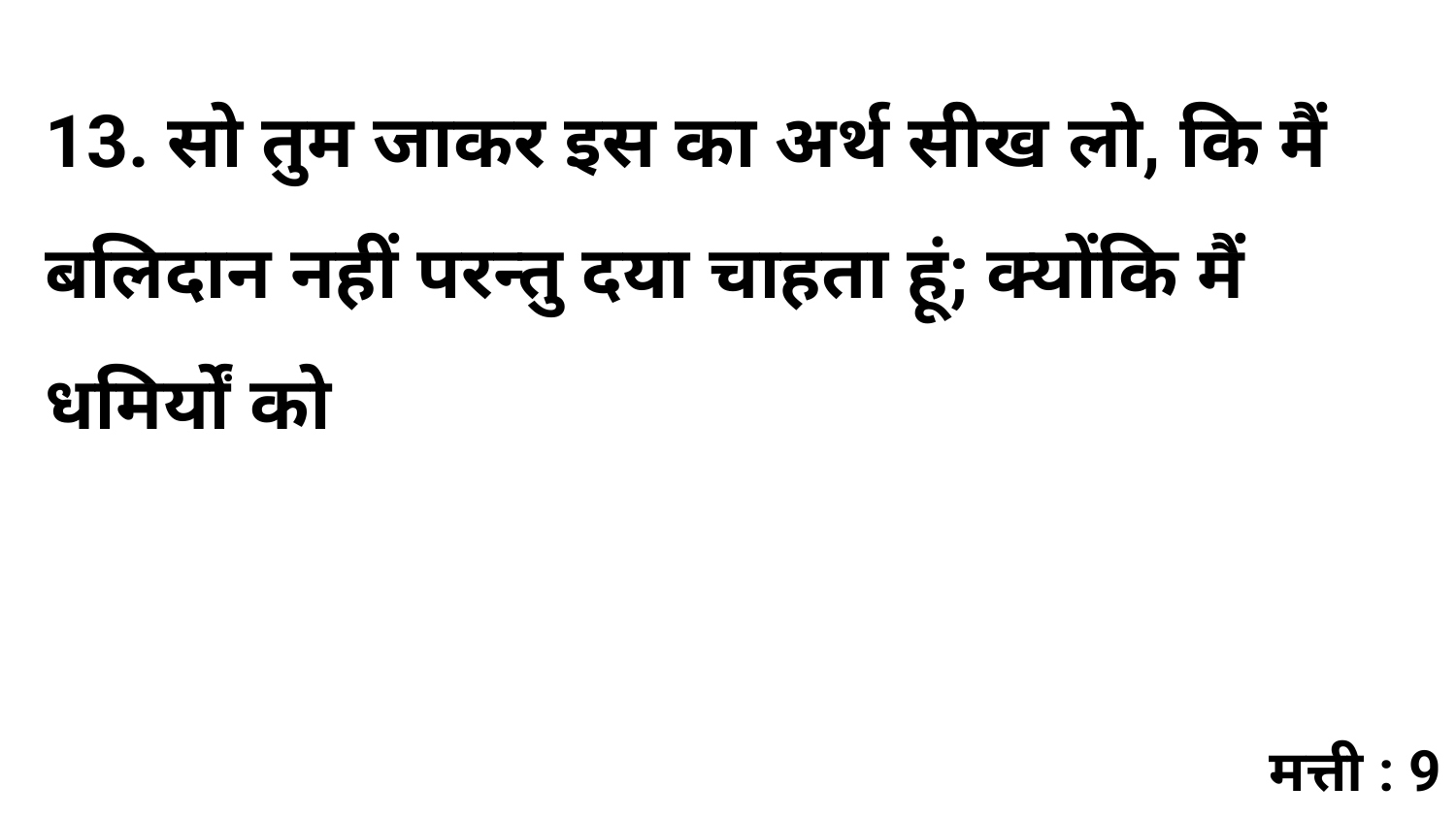

13. सो तुम जाकर इस का अर्थ सीख लो, कि मैं बलिदान नहीं परन्तु दया चाहता हूं; क्योंकि मैं धमिर्यों को
मत्ती : 9